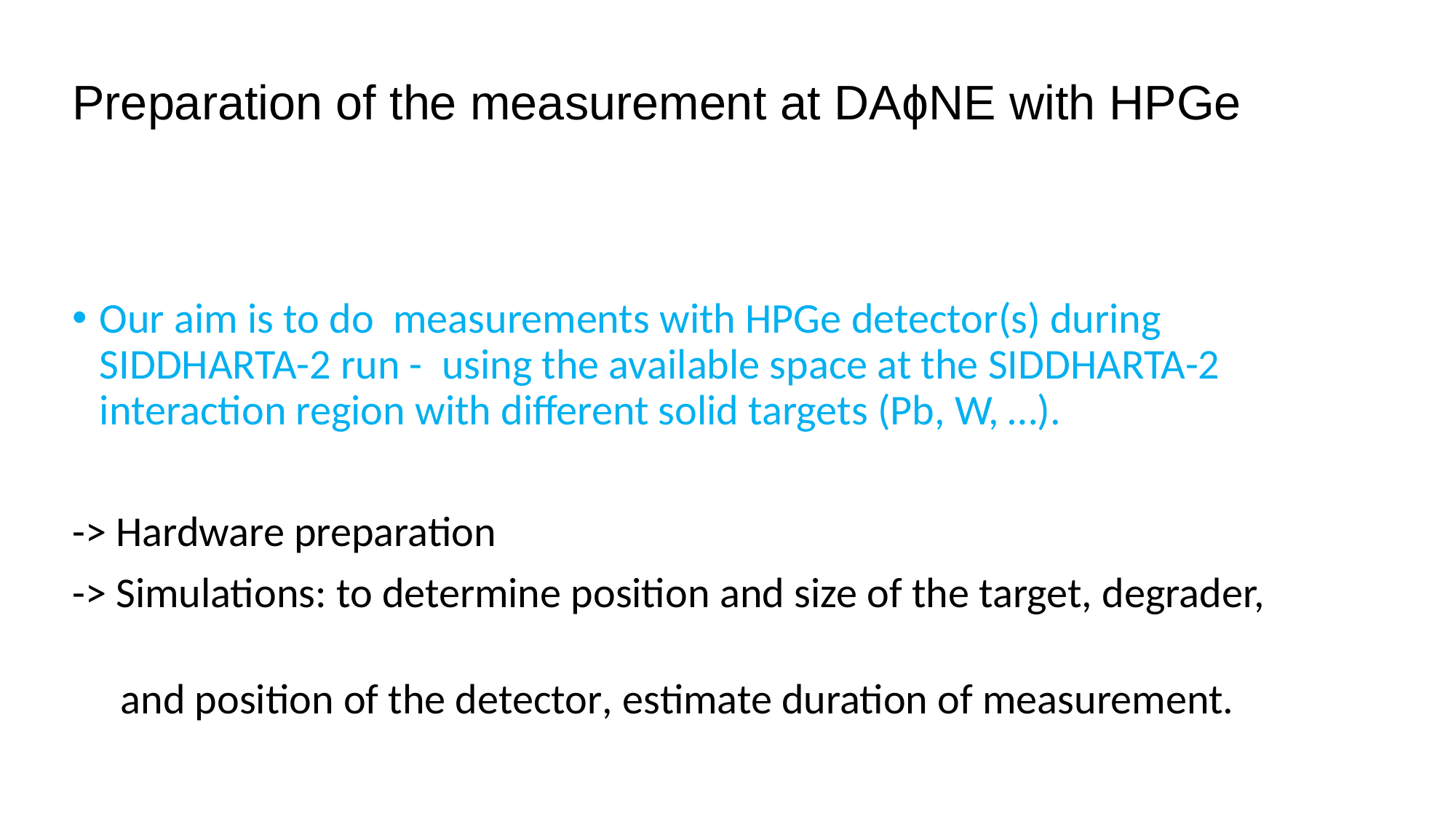

# Preparation of the measurement at DAɸNE with HPGe

Our aim is to do  measurements with HPGe detector(s) during SIDDHARTA-2 run -  using the available space at the SIDDHARTA-2 interaction region with different solid targets (Pb, W, …).

-> Hardware preparation
-> Simulations: to determine position and size of the target, degrader,
     and position of the detector, estimate duration of measurement.